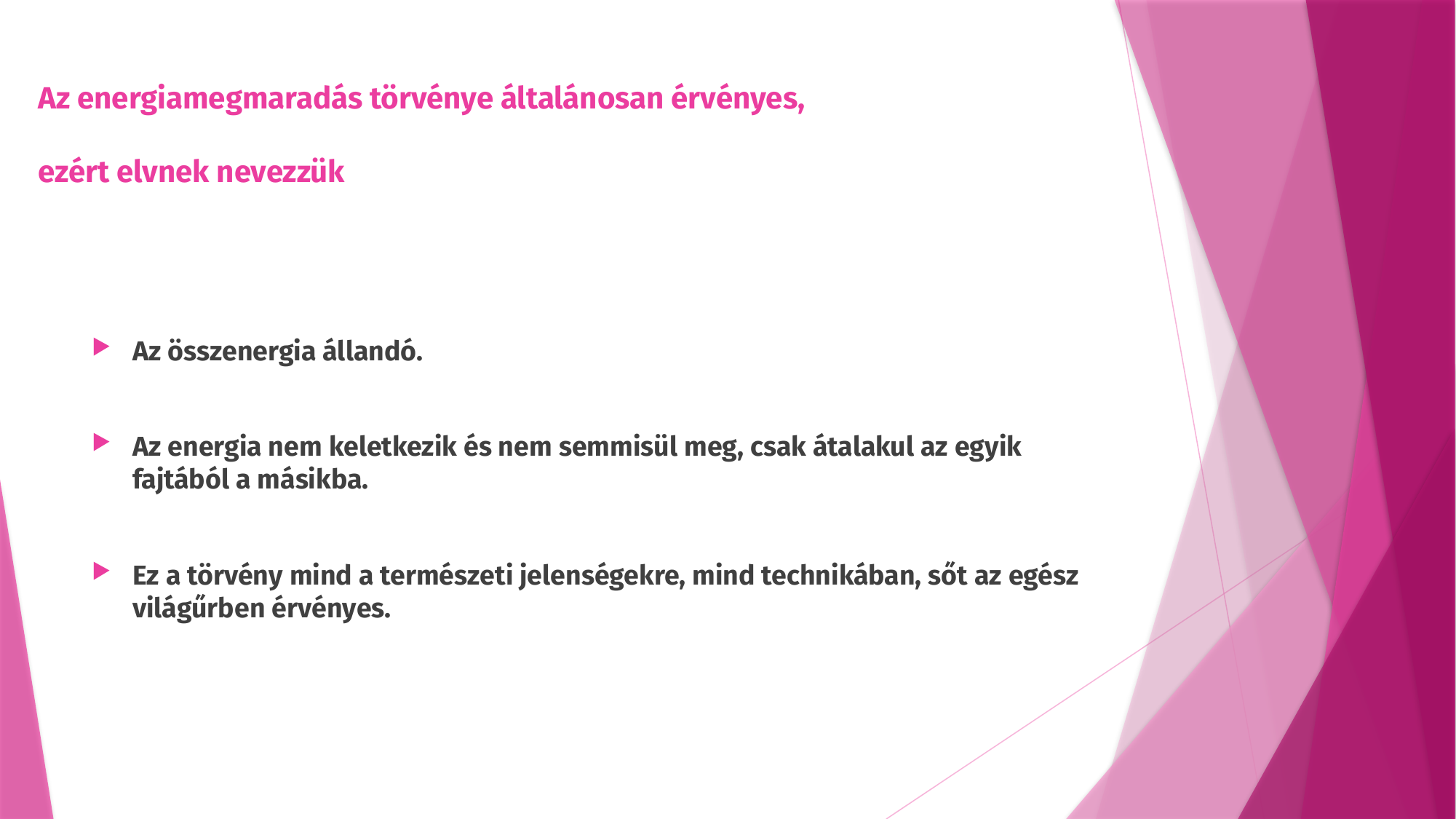

# Az energiamegmaradás törvénye általánosan érvényes, ezért elvnek nevezzük
Az összenergia állandó.

Az energia nem keletkezik és nem semmisül meg, csak átalakul az egyik fajtából a másikba.

Ez a törvény mind a természeti jelenségekre, mind technikában, sőt az egész világűrben érvényes.